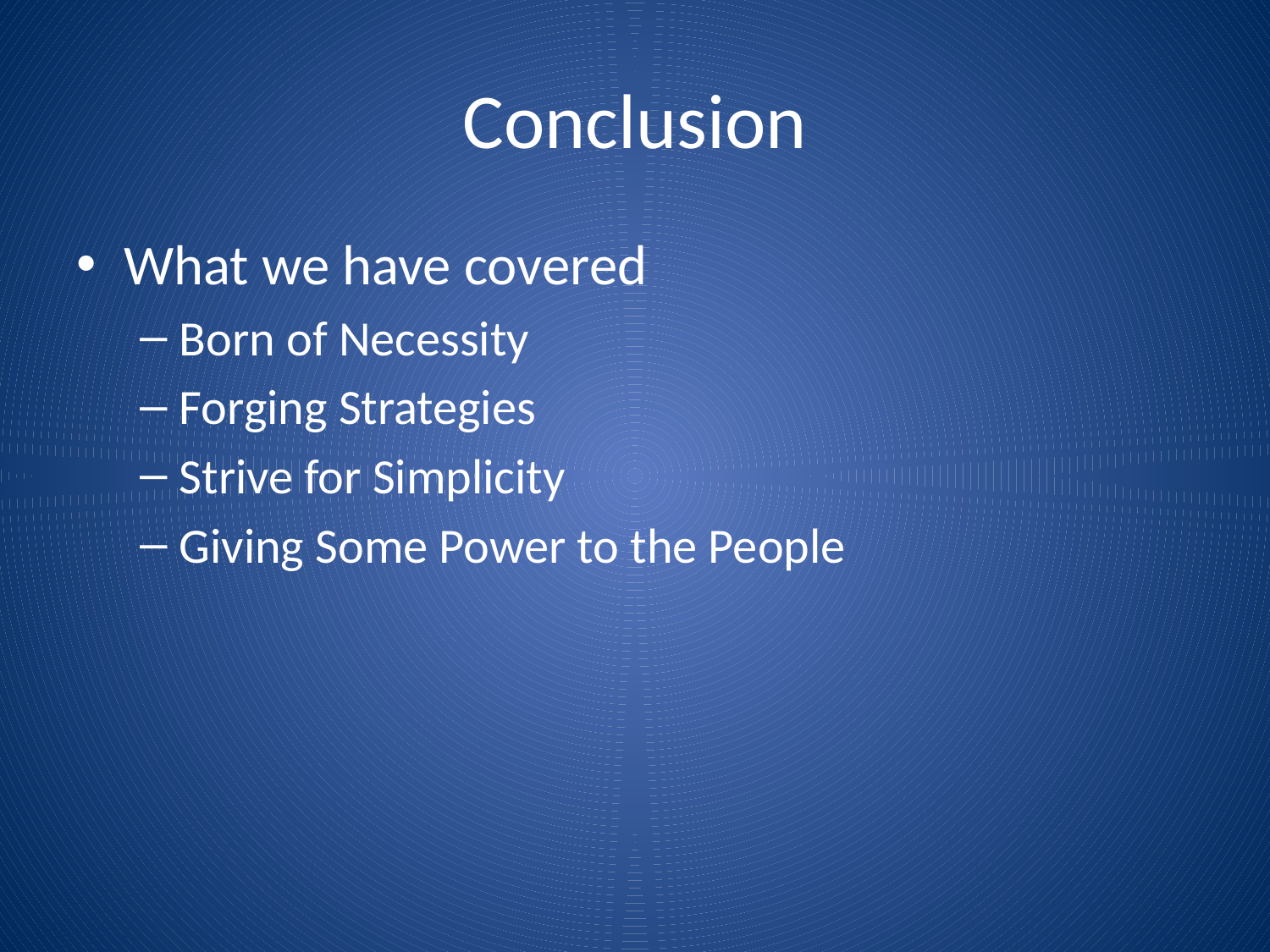

# Conclusion
What we have covered
Born of Necessity
Forging Strategies
Strive for Simplicity
Giving Some Power to the People